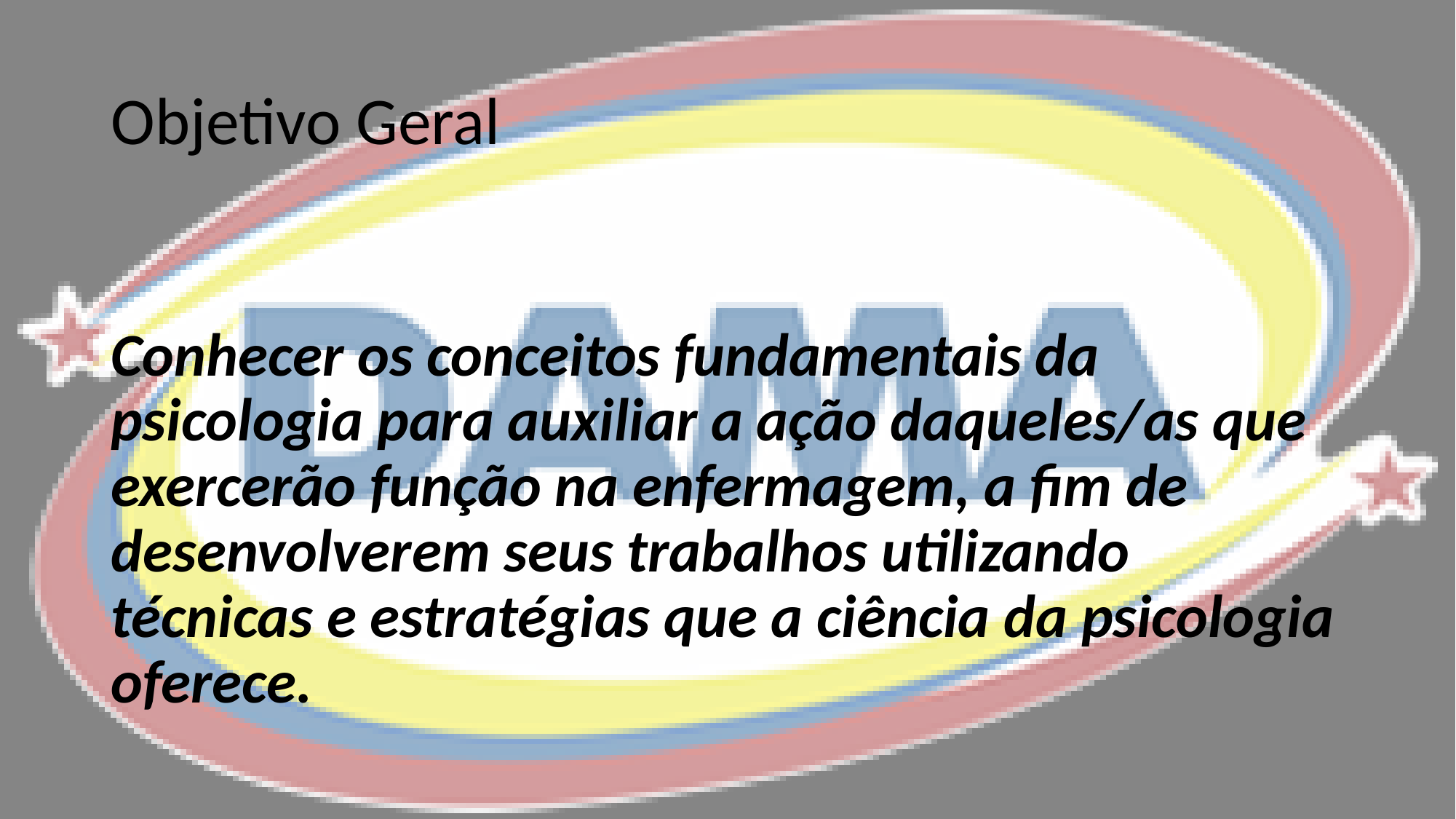

# Objetivo Geral
Conhecer os conceitos fundamentais da psicologia para auxiliar a ação daqueles/as que exercerão função na enfermagem, a fim de desenvolverem seus trabalhos utilizando técnicas e estratégias que a ciência da psicologia oferece.